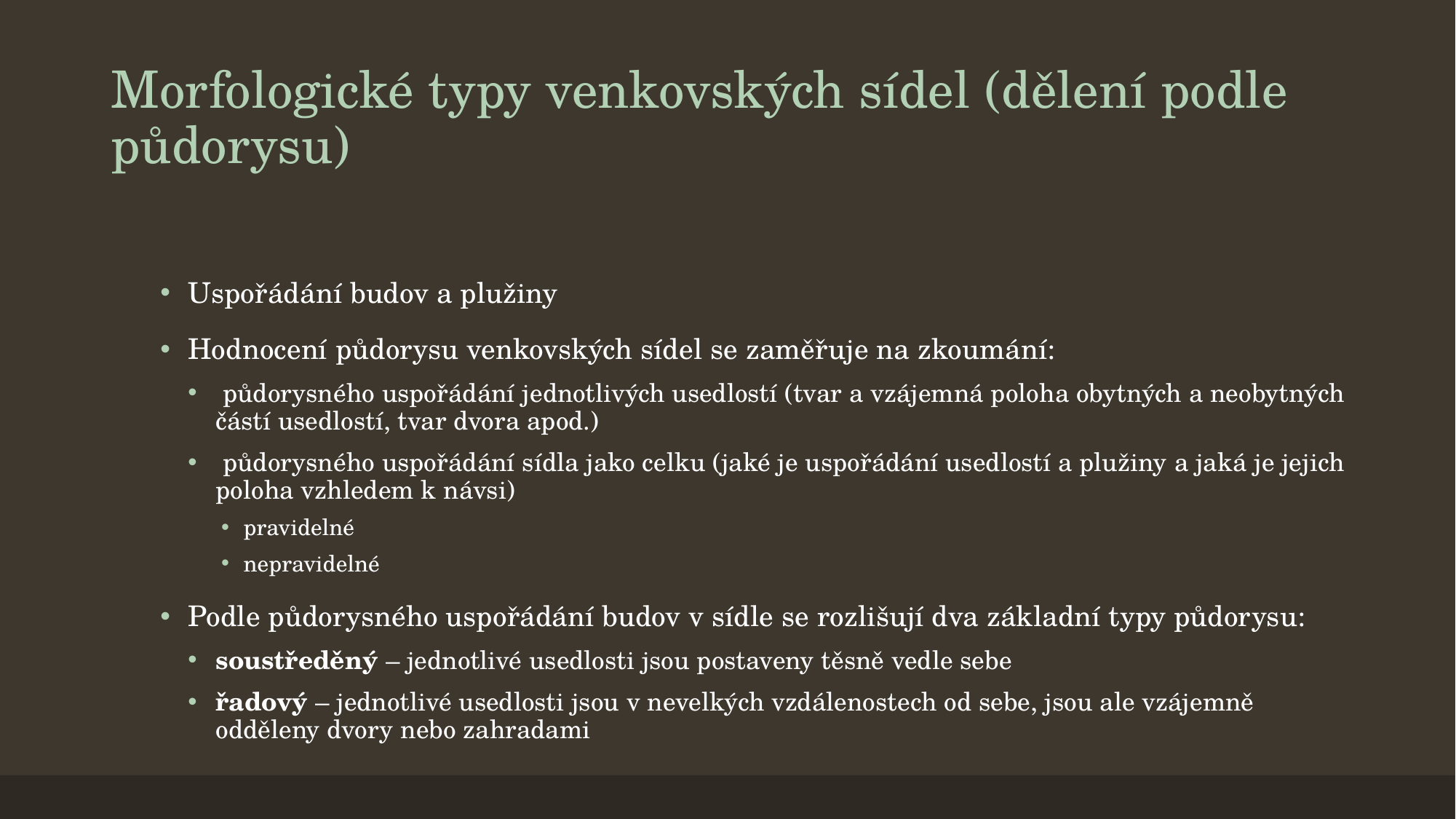

# Morfologické typy venkovských sídel (dělení podle půdorysu)
Uspořádání budov a plužiny
Hodnocení půdorysu venkovských sídel se zaměřuje na zkoumání:
 půdorysného uspořádání jednotlivých usedlostí (tvar a vzájemná poloha obytných a neobytných částí usedlostí, tvar dvora apod.)
 půdorysného uspořádání sídla jako celku (jaké je uspořádání usedlostí a plužiny a jaká je jejich poloha vzhledem k návsi)
pravidelné
nepravidelné
Podle půdorysného uspořádání budov v sídle se rozlišují dva základní typy půdorysu:
soustředěný – jednotlivé usedlosti jsou postaveny těsně vedle sebe
řadový – jednotlivé usedlosti jsou v nevelkých vzdálenostech od sebe, jsou ale vzájemně odděleny dvory nebo zahradami